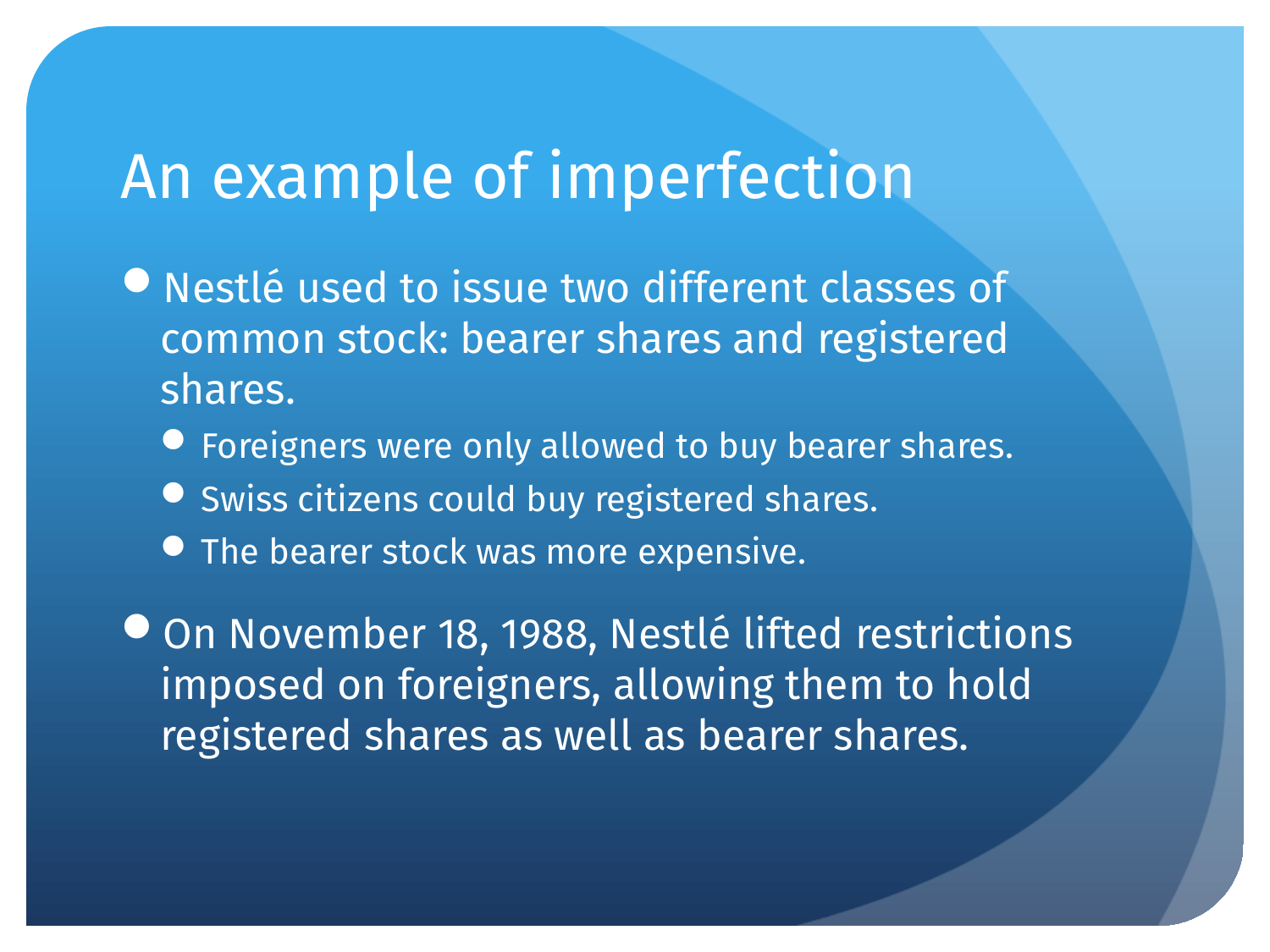

# An example of imperfection
Nestlé used to issue two different classes of common stock: bearer shares and registered shares.
Foreigners were only allowed to buy bearer shares.
Swiss citizens could buy registered shares.
The bearer stock was more expensive.
On November 18, 1988, Nestlé lifted restrictions imposed on foreigners, allowing them to hold registered shares as well as bearer shares.